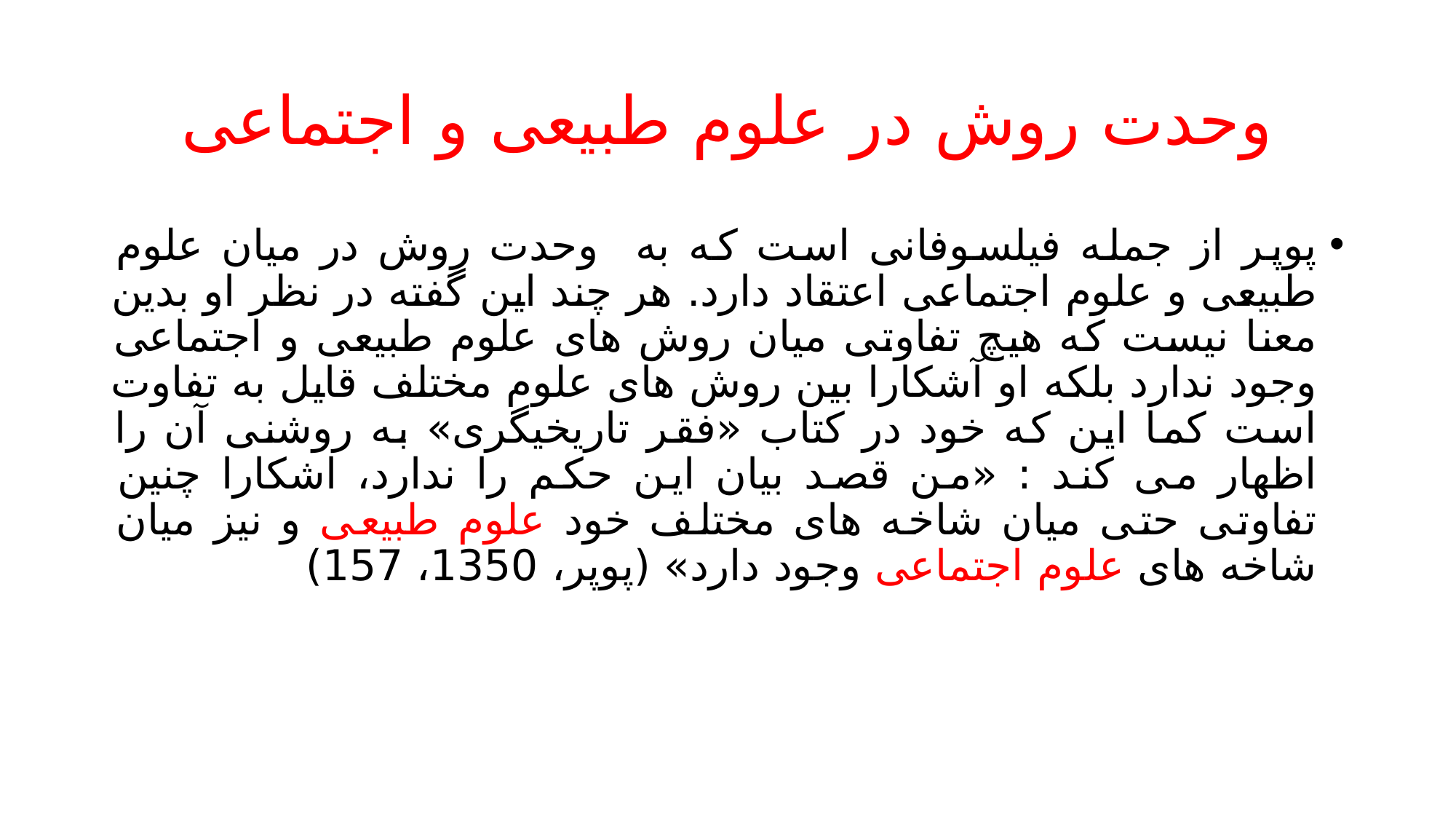

# وحدت روش در علوم طبیعی و اجتماعی
پوپر از جمله فیلسوفانی است که به  وحدت روش در میان علوم طبیعی و علوم اجتماعی اعتقاد دارد. هر چند این گفته در نظر او بدین معنا نیست که هیچ تفاوتی میان روش های علوم طبیعی و اجتماعی وجود ندارد بلکه او آشکارا بین روش های علوم مختلف قایل به تفاوت است کما این که خود در کتاب «فقر تاریخیگری» به روشنی آن را اظهار می کند : «من قصد بیان این حکم را ندارد، اشکارا چنین تفاوتی حتی میان شاخه های مختلف خود علوم طبیعی و نیز میان شاخه های علوم اجتماعی وجود دارد» (پوپر، 1350، 157)